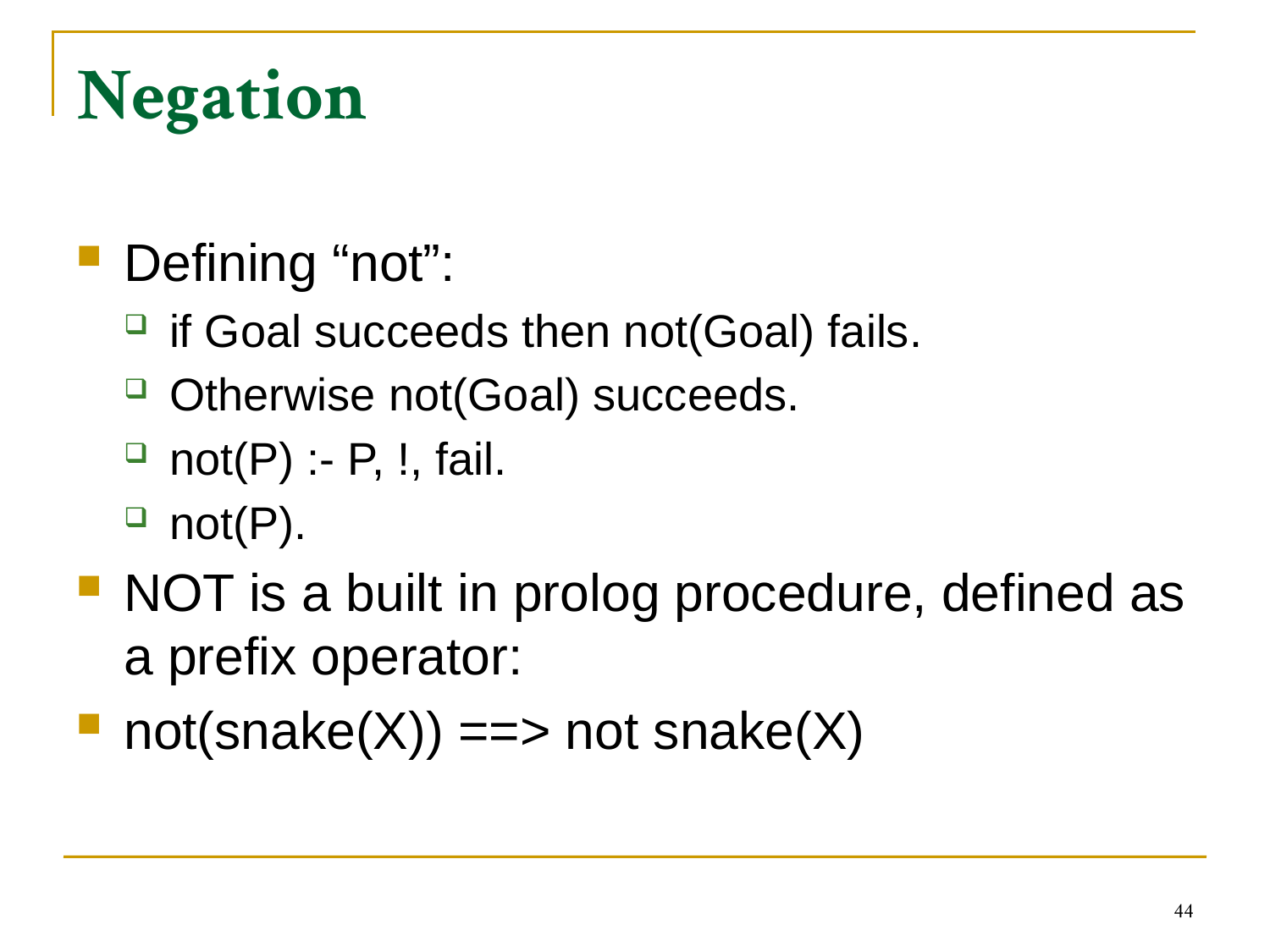

# Negation
Defining “not”:
if Goal succeeds then not(Goal) fails.
Otherwise not(Goal) succeeds.
not(P) :- P, !, fail.
not(P).
NOT is a built in prolog procedure, defined as a prefix operator:
not(snake(X)) ==> not snake(X)
44